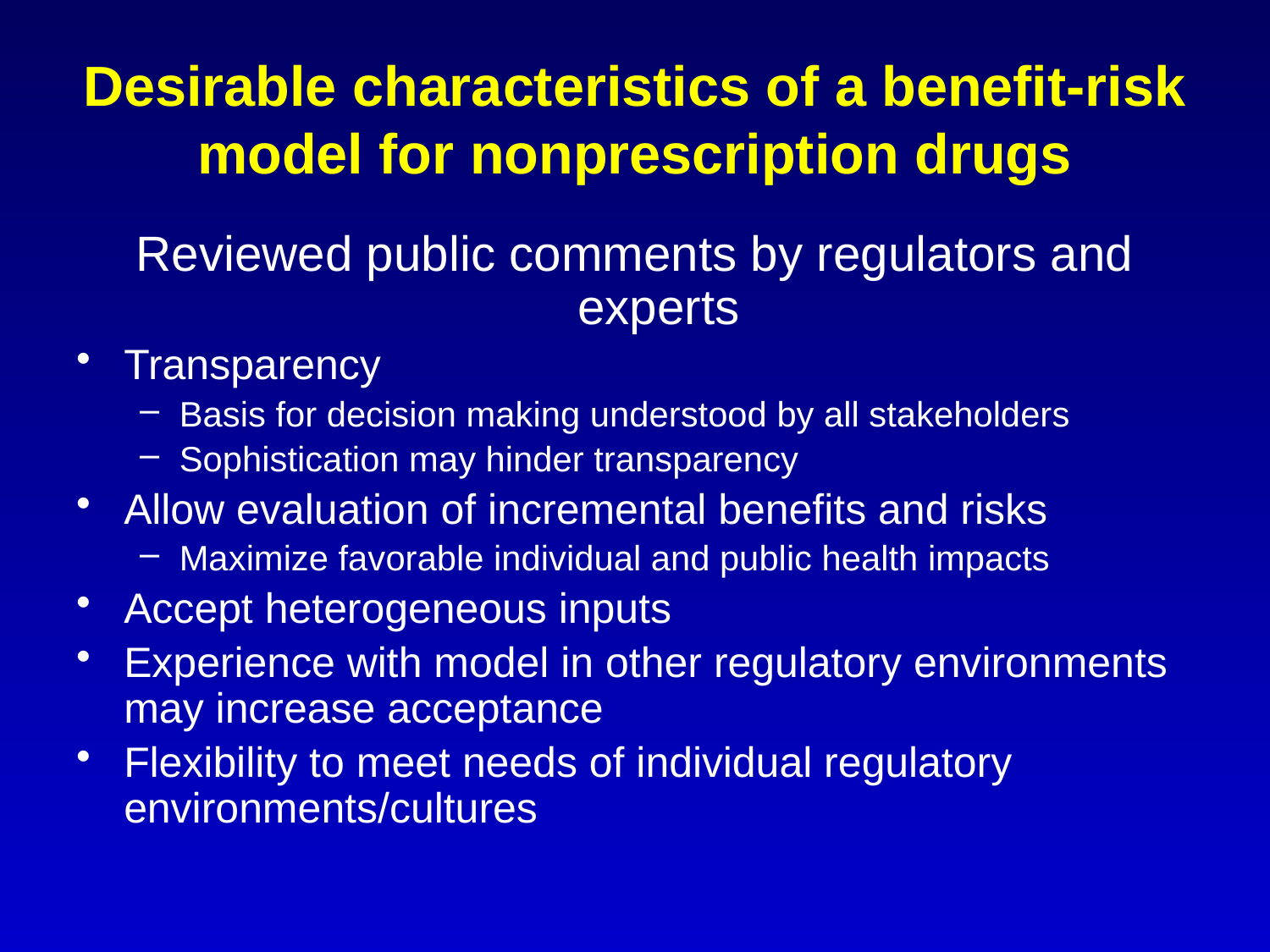

# Desirable characteristics of a benefit-risk model for nonprescription drugs
Reviewed public comments by regulators and experts
Transparency
Basis for decision making understood by all stakeholders
Sophistication may hinder transparency
Allow evaluation of incremental benefits and risks
Maximize favorable individual and public health impacts
Accept heterogeneous inputs
Experience with model in other regulatory environments may increase acceptance
Flexibility to meet needs of individual regulatory environments/cultures